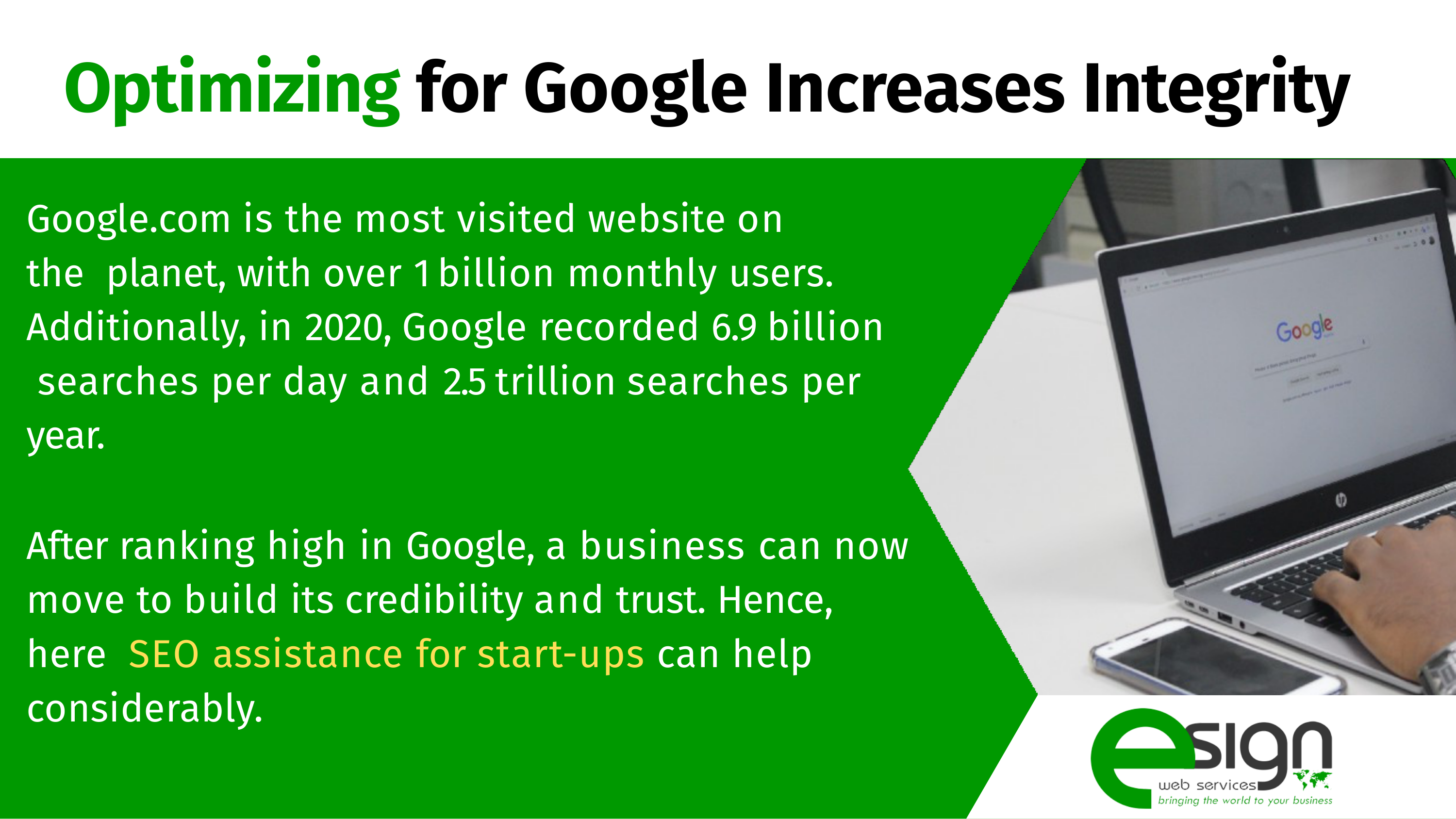

# Optimizing for Google Increases Integrity

Google.com is the most visited website on the  planet, with over 1 billion monthly users.
Additionally, in 2020, Google recorded 6.9 billion  searches per day and 2.5 trillion searches per  year.

After ranking high in Google, a business can now  move to build its credibility and trust. Hence, here  SEO assistance for start-ups can help  considerably.